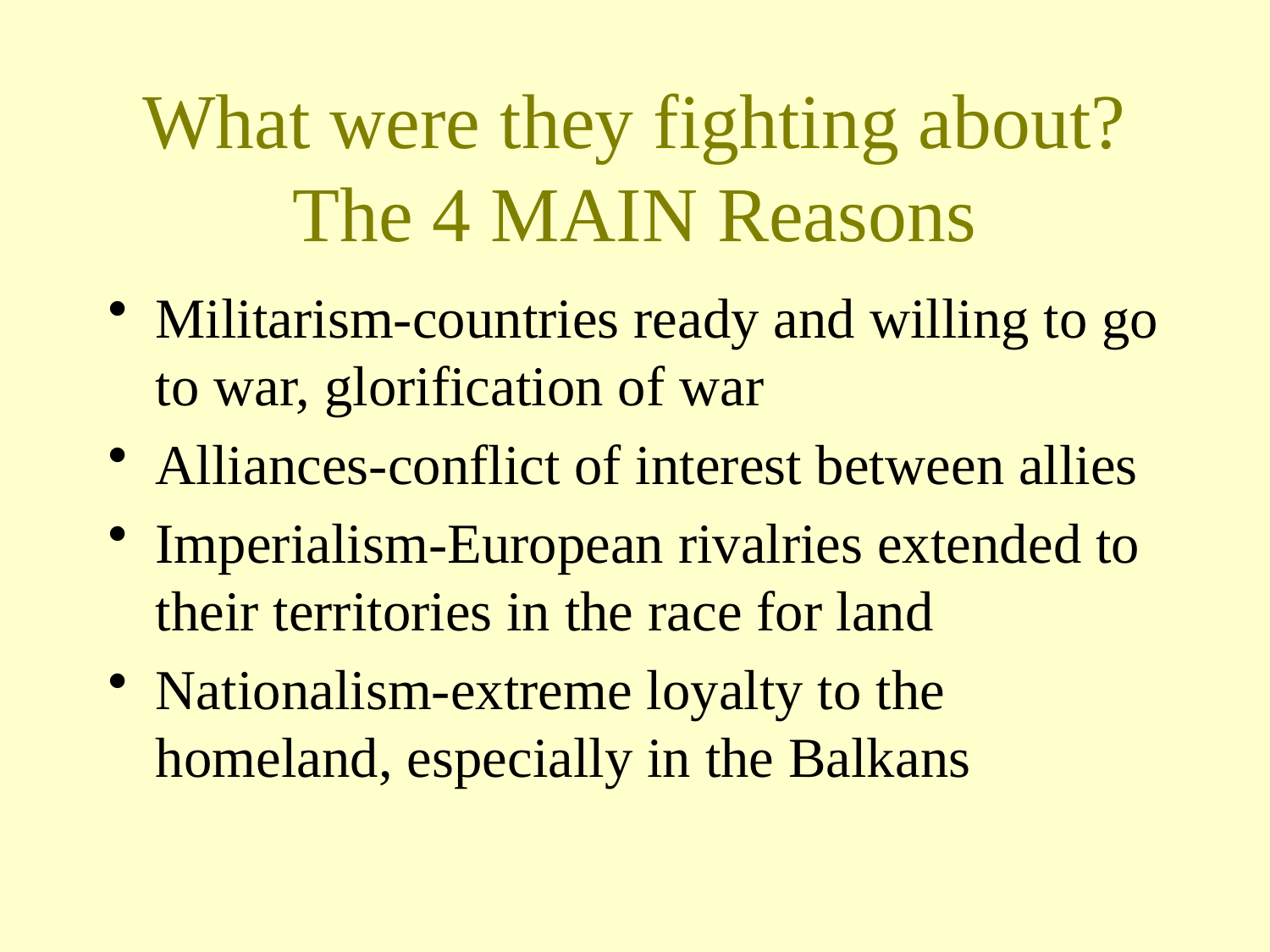

# What were they fighting about? The 4 MAIN Reasons
Militarism-countries ready and willing to go to war, glorification of war
Alliances-conflict of interest between allies
Imperialism-European rivalries extended to their territories in the race for land
Nationalism-extreme loyalty to the homeland, especially in the Balkans